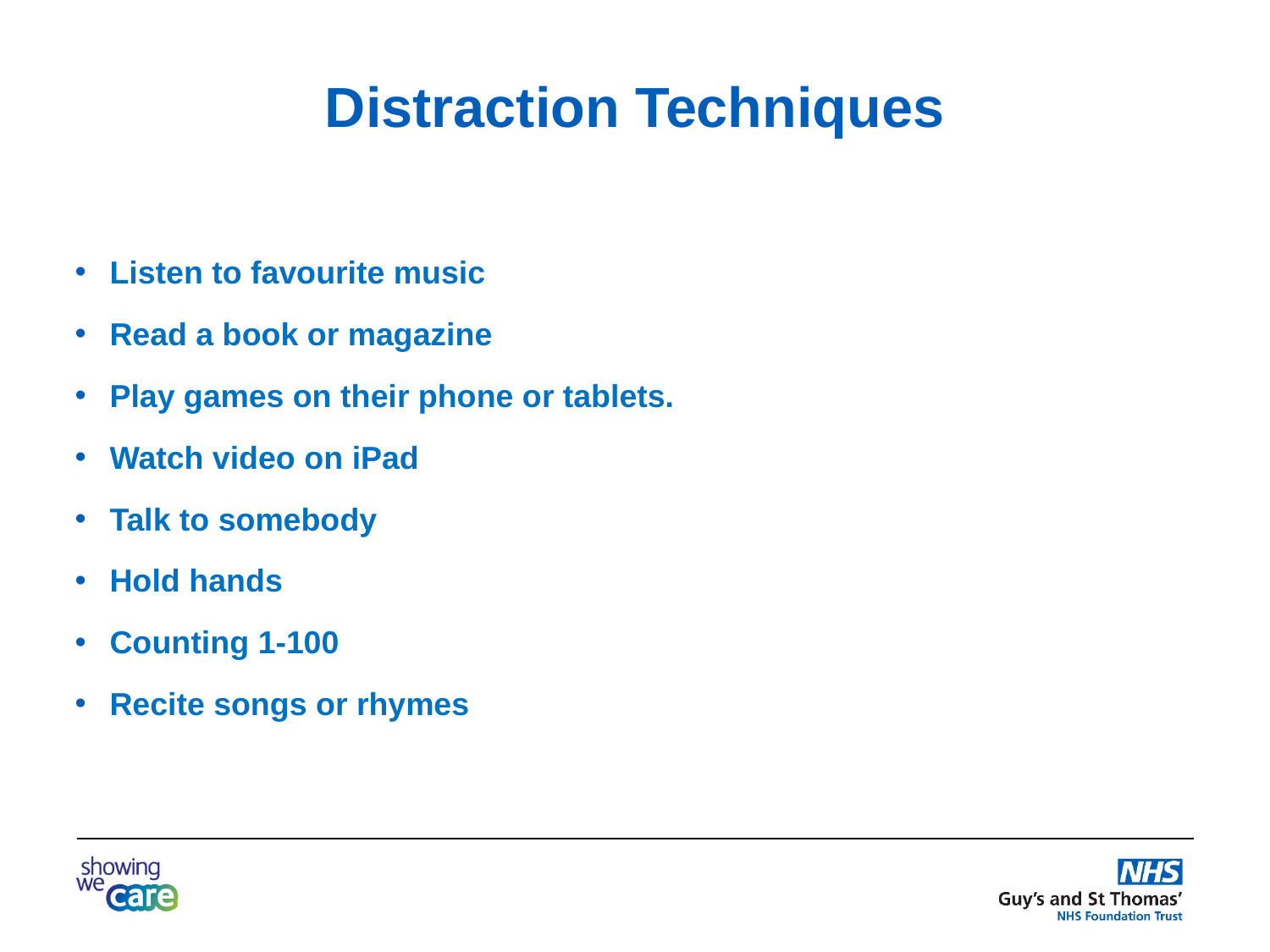

# Distraction Techniques
Listen to favourite music
Read a book or magazine
Play games on their phone or tablets.
Watch video on iPad
Talk to somebody
Hold hands
Counting 1-100
Recite songs or rhymes